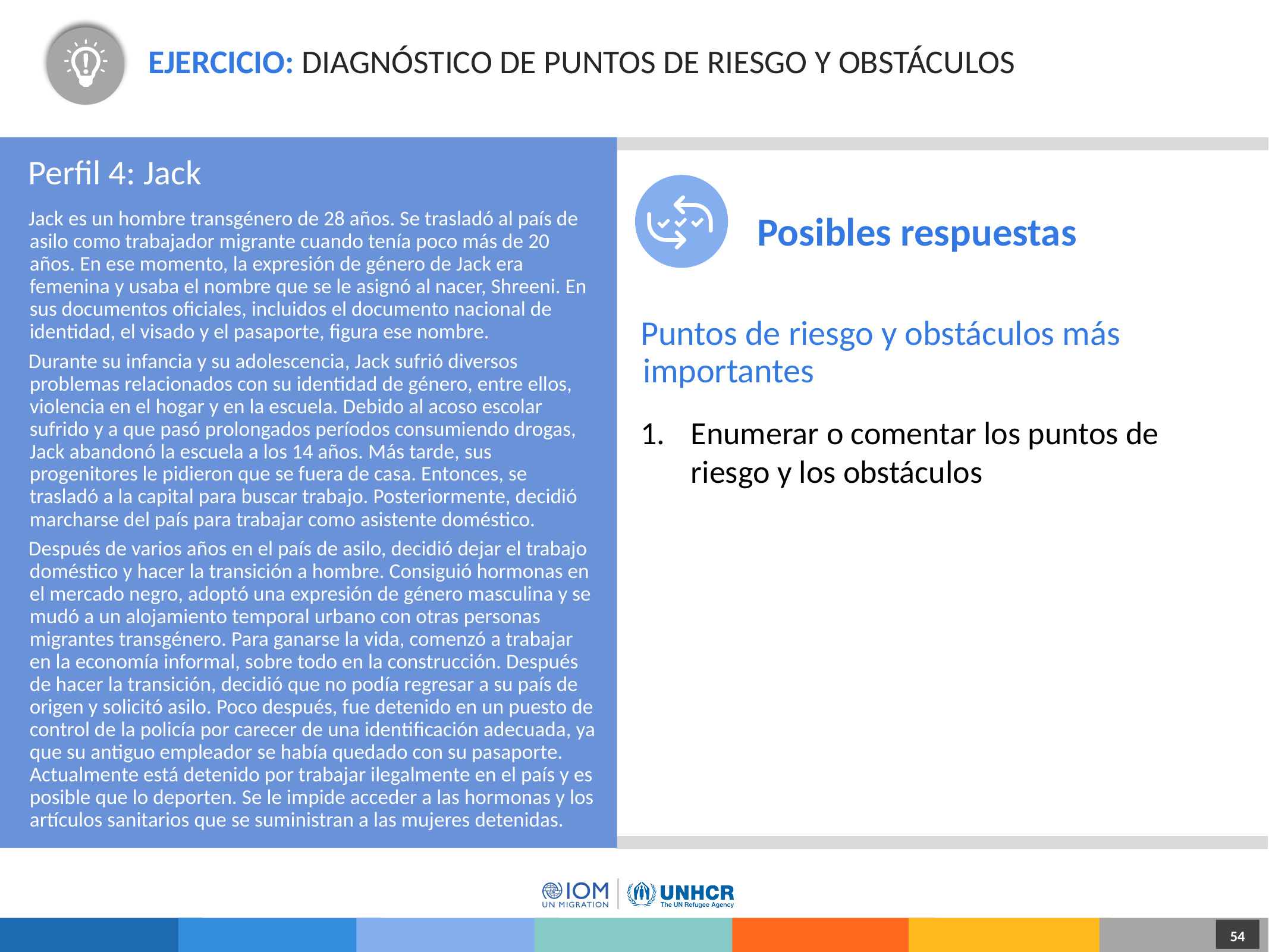

# Ejercicio: Diagnóstico de puntos de riesgo y obstáculos

Perfil 4: Jack

Posibles respuestas
Jack es un hombre transgénero de 28 años. Se trasladó al país de asilo como trabajador migrante cuando tenía poco más de 20 años. En ese momento, la expresión de género de Jack era femenina y usaba el nombre que se le asignó al nacer, Shreeni. En sus documentos oficiales, incluidos el documento nacional de identidad, el visado y el pasaporte, figura ese nombre.
Durante su infancia y su adolescencia, Jack sufrió diversos problemas relacionados con su identidad de género, entre ellos, violencia en el hogar y en la escuela. Debido al acoso escolar sufrido y a que pasó prolongados períodos consumiendo drogas, Jack abandonó la escuela a los 14 años. Más tarde, sus progenitores le pidieron que se fuera de casa. Entonces, se trasladó a la capital para buscar trabajo. Posteriormente, decidió marcharse del país para trabajar como asistente doméstico.
Después de varios años en el país de asilo, decidió dejar el trabajo doméstico y hacer la transición a hombre. Consiguió hormonas en el mercado negro, adoptó una expresión de género masculina y se mudó a un alojamiento temporal urbano con otras personas migrantes transgénero. Para ganarse la vida, comenzó a trabajar en la economía informal, sobre todo en la construcción. Después de hacer la transición, decidió que no podía regresar a su país de origen y solicitó asilo. Poco después, fue detenido en un puesto de control de la policía por carecer de una identificación adecuada, ya que su antiguo empleador se había quedado con su pasaporte. Actualmente está detenido por trabajar ilegalmente en el país y es posible que lo deporten. Se le impide acceder a las hormonas y los artículos sanitarios que se suministran a las mujeres detenidas.

Puntos de riesgo y obstáculos más importantes
Enumerar o comentar los puntos de riesgo y los obstáculos

54